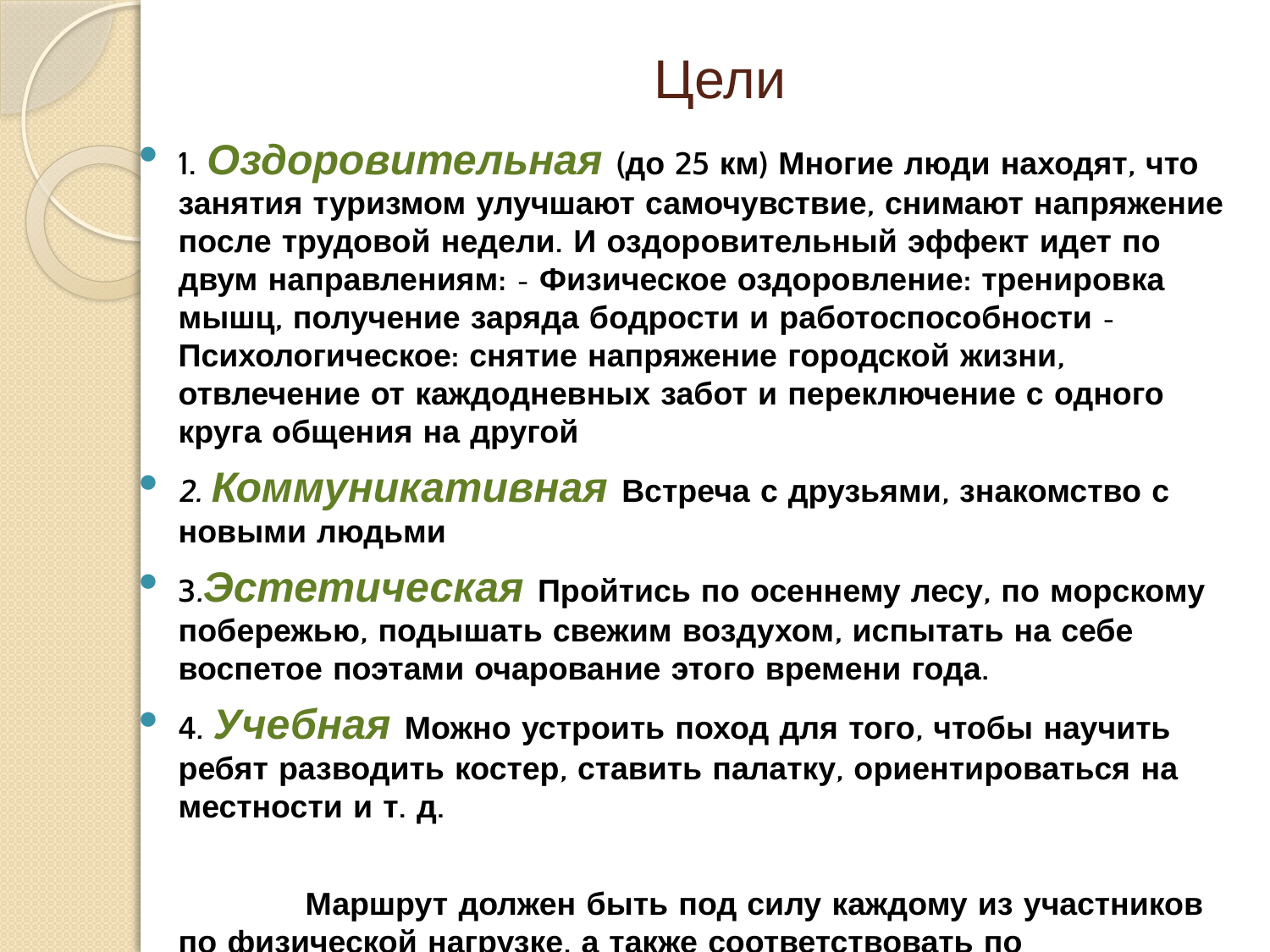

# Цели
1. Оздоровительная (до 25 км) Многие люди находят, что занятия туризмом улучшают самочувствие, снимают напряжение после трудовой недели. И оздоровительный эффект идет по двум направлениям: - Физическое оздоровление: тренировка мышц, получение заряда бодрости и работоспособности - Психологическое: снятие напряжение городской жизни, отвлечение от каждодневных забот и переключение с одного круга общения на другой
2. Коммуникативная Встреча с друзьями, знакомство с новыми людьми
3.Эстетическая Пройтись по осеннему лесу, по морскому побережью, подышать свежим воздухом, испытать на себе воспетое поэтами очарование этого времени года.
4. Учебная Можно устроить поход для того, чтобы научить ребят разводить костер, ставить палатку, ориентироваться на местности и т. д.

		Маршрут должен быть под силу каждому из участников по физической нагрузке, а также соответствовать по протяженности и сложности, установленным нормативам в зависимости от вида туризма.